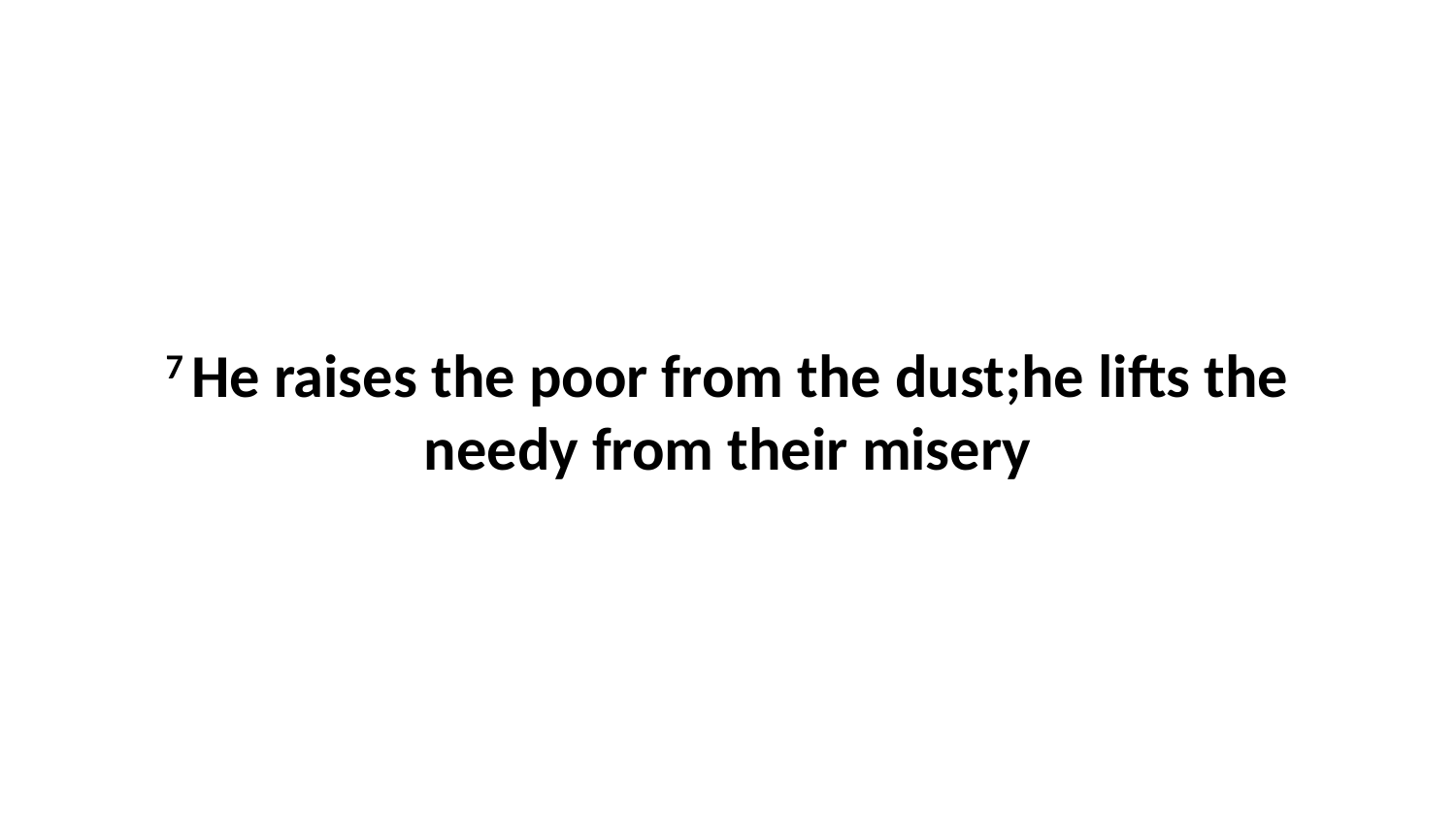

7 He raises the poor from the dust;he lifts the needy from their misery